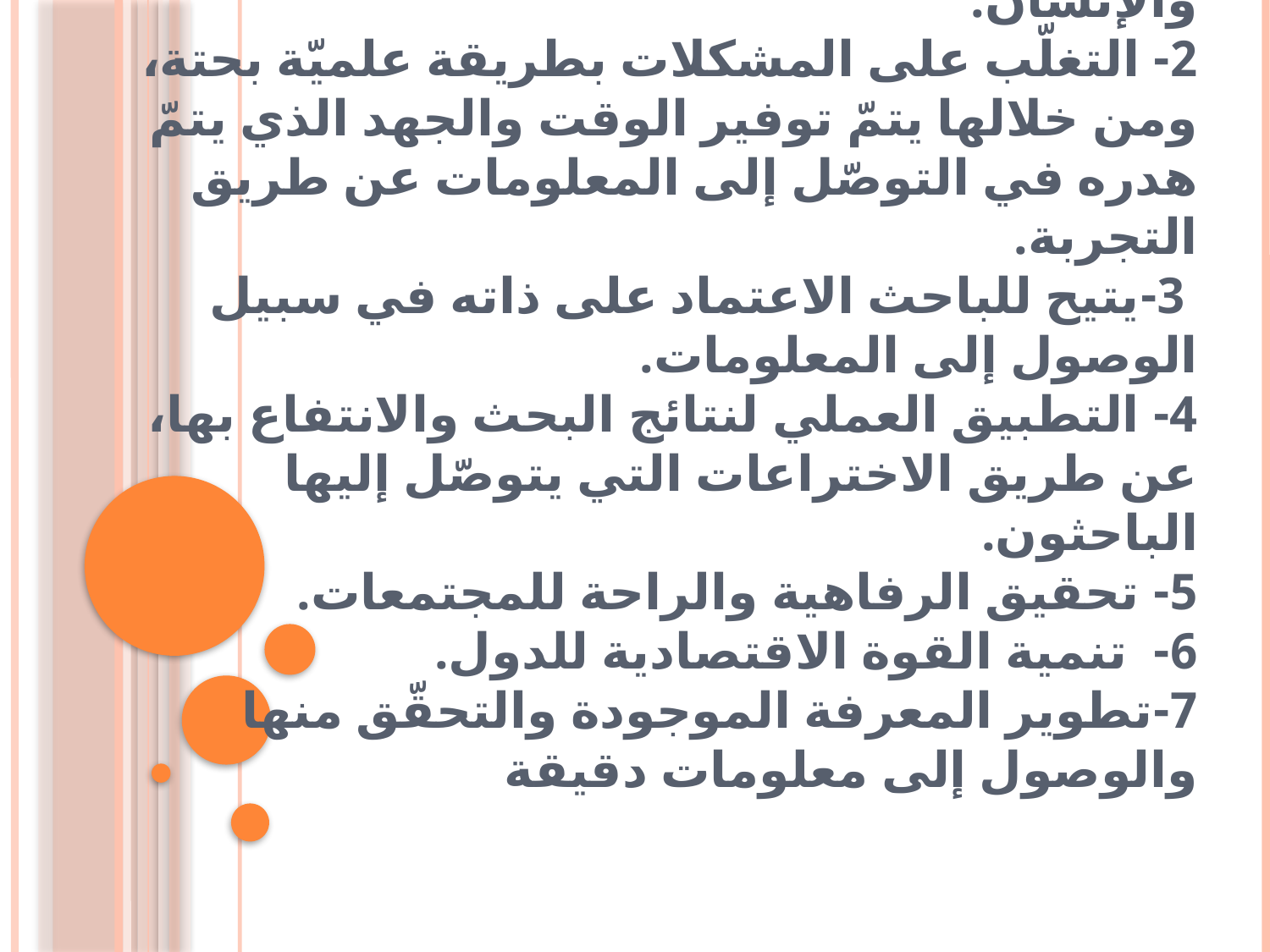

# 1- أهم أداة لتحقيق المعرفة، وفهم الكون، والإنسان. 2- التغلّب على المشكلات بطريقة علميّة بحتة، ومن خلالها يتمّ توفير الوقت والجهد الذي يتمّ هدره في التوصّل إلى المعلومات عن طريق التجربة. 3-يتيح للباحث الاعتماد على ذاته في سبيل الوصول إلى المعلومات. 4- التطبيق العملي لنتائج البحث والانتفاع بها، عن طريق الاختراعات التي يتوصّل إليها الباحثون. 5- تحقيق الرفاهية والراحة للمجتمعات. 6-  تنمية القوة الاقتصادية للدول. 7-تطوير المعرفة الموجودة والتحقّق منها والوصول إلى معلومات دقيقة